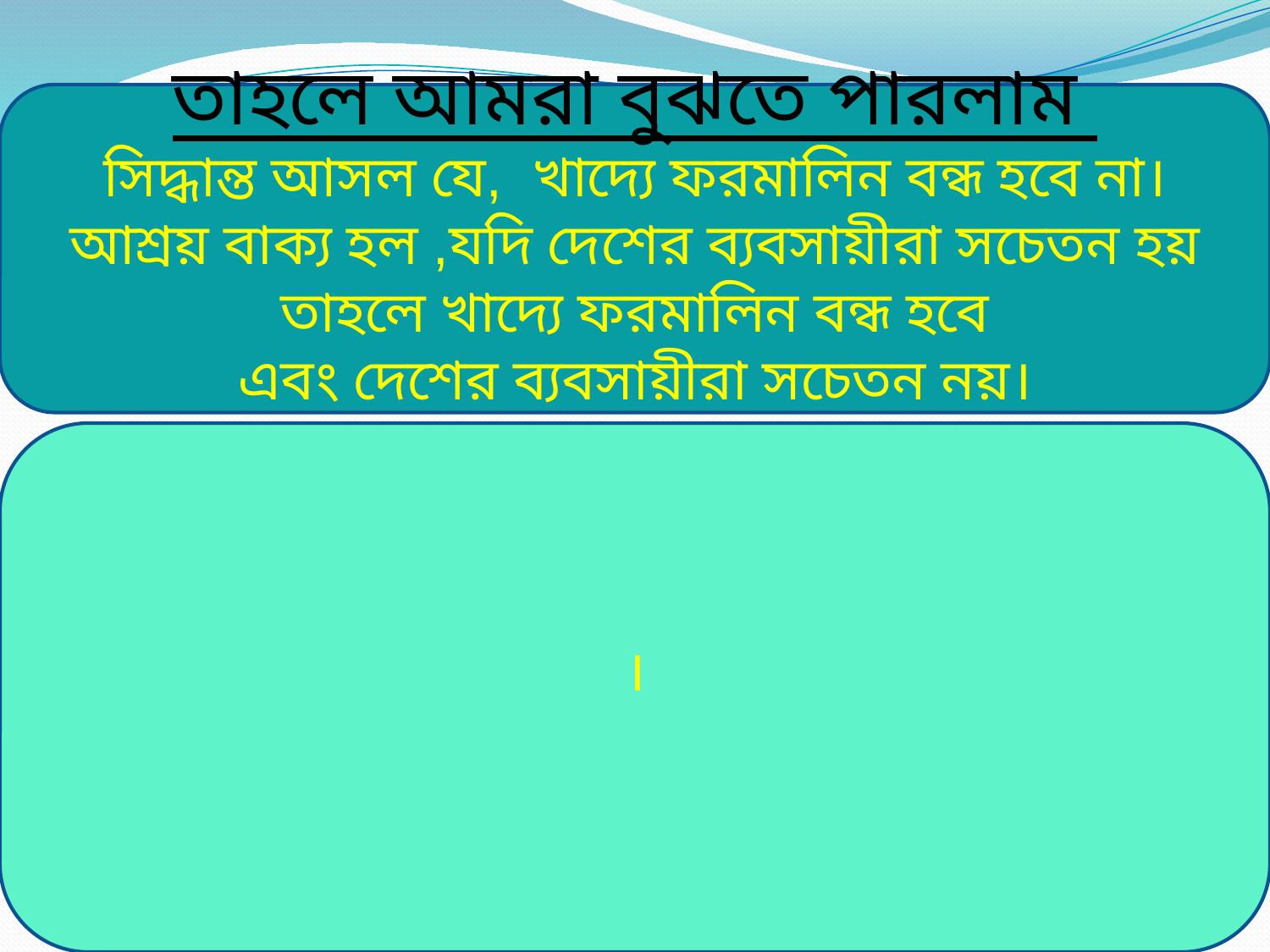

তাহলে আমরা বুঝতে পারলাম
সিদ্ধান্ত আসল যে,  খাদ্যে ফরমালিন বন্ধ হবে না। আশ্রয় বাক্য হল ,যদি দেশের ব্যবসায়ীরা সচেতন হয় তাহলে খাদ্যে ফরমালিন বন্ধ হবে
এবং দেশের ব্যবসায়ীরা সচেতন নয়।

।